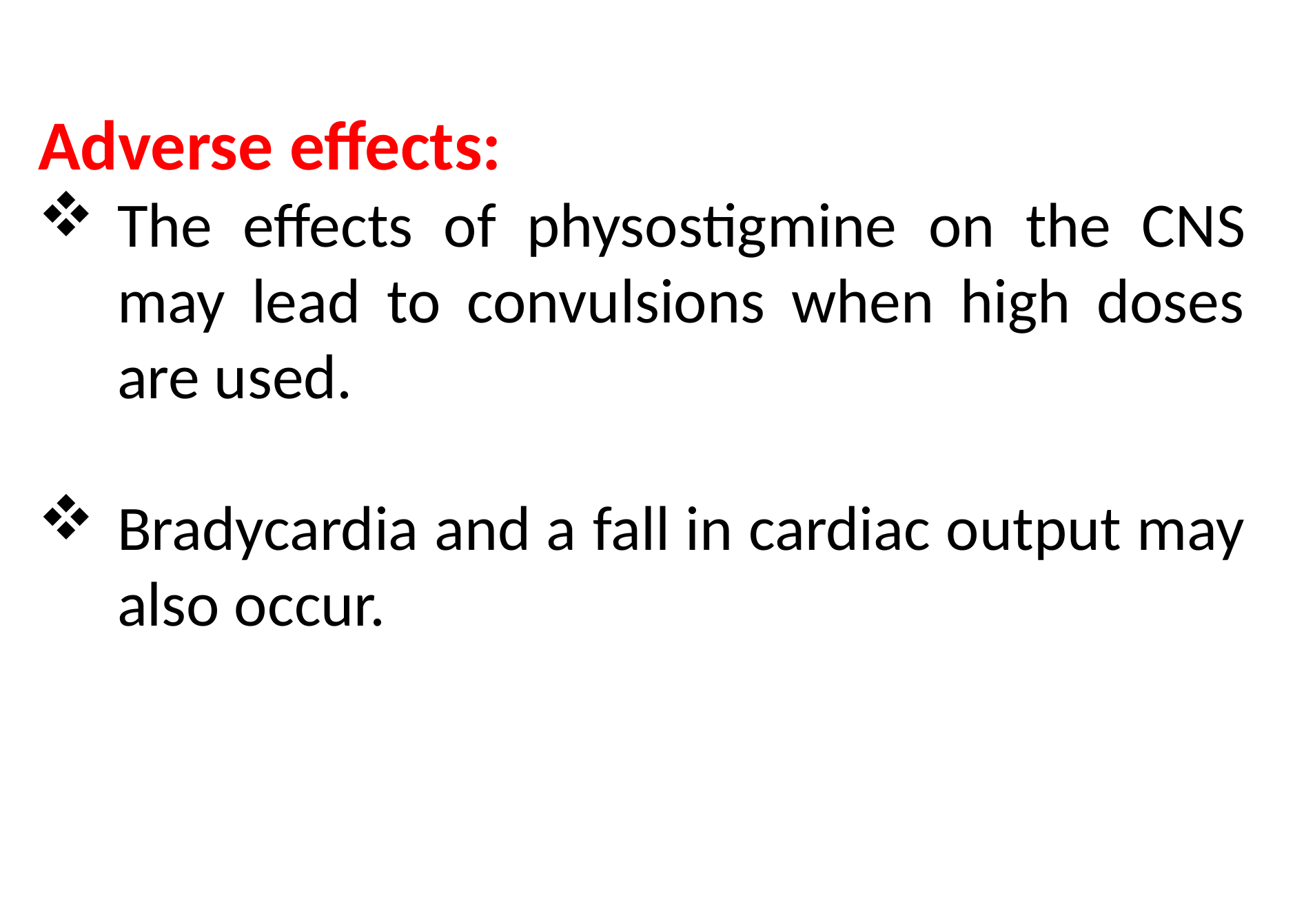

Adverse effects:
The effects of physostigmine on the CNS may lead to convulsions when high doses are used.

Bradycardia and a fall in cardiac output may also occur.